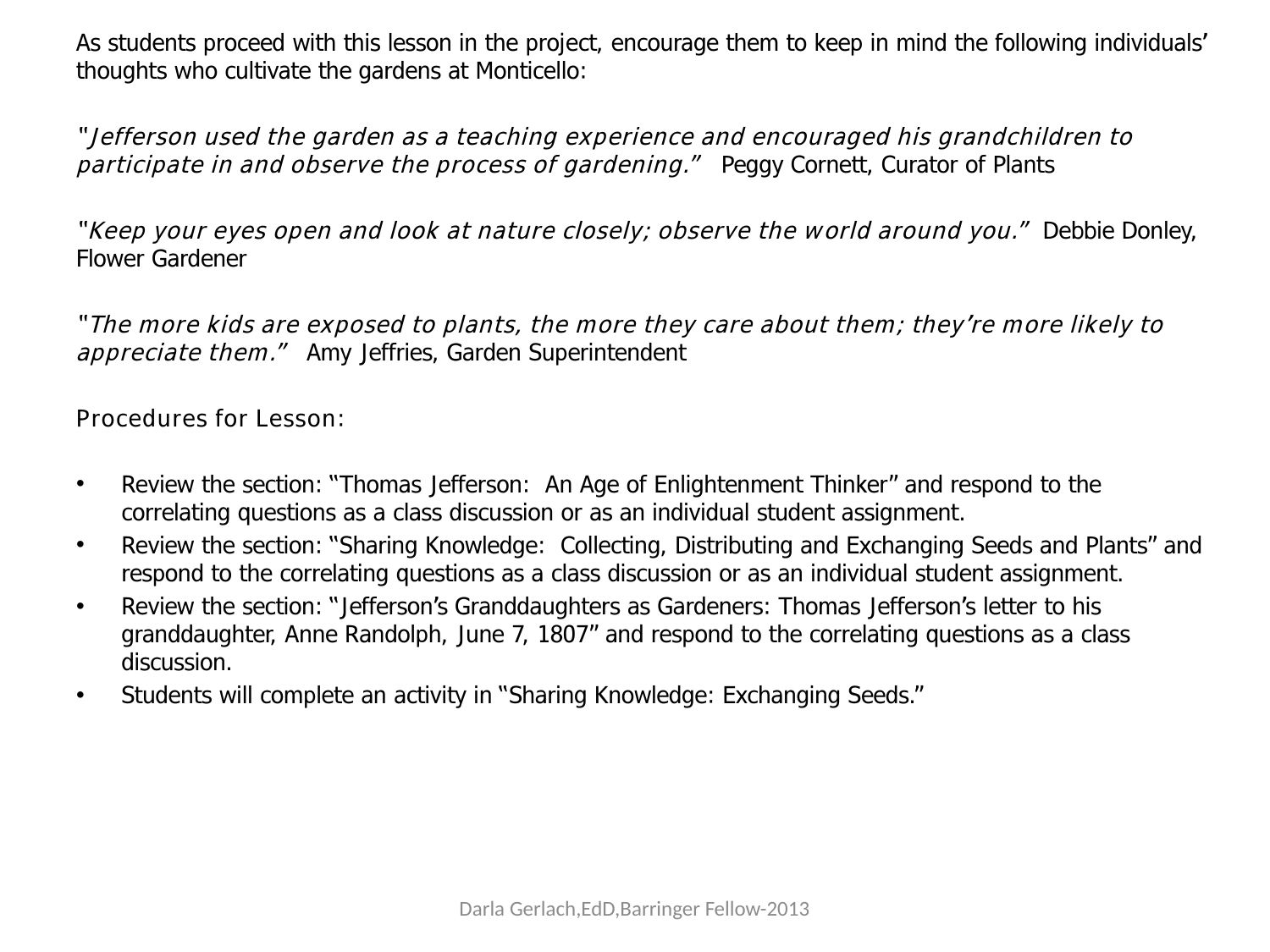

As students proceed with this lesson in the project, encourage them to keep in mind the following individuals’ thoughts who cultivate the gardens at Monticello:

“Jefferson used the garden as a teaching experience and encouraged his grandchildren to participate in and observe the process of gardening.”   Peggy Cornett, Curator of Plants

“Keep your eyes open and look at nature closely; observe the world around you.”  Debbie Donley, Flower Gardener

“The more kids are exposed to plants, the more they care about them; they’re more likely to appreciate them.”   Amy Jeffries, Garden Superintendent

Procedures for Lesson:

Review the section: “Thomas Jefferson:  An Age of Enlightenment Thinker” and respond to the correlating questions as a class discussion or as an individual student assignment.
Review the section: “Sharing Knowledge:  Collecting, Distributing and Exchanging Seeds and Plants” and respond to the correlating questions as a class discussion or as an individual student assignment.
Review the section: “Jefferson’s Granddaughters as Gardeners: Thomas Jefferson’s letter to his granddaughter, Anne Randolph, June 7, 1807” and respond to the correlating questions as a class discussion.
Students will complete an activity in “Sharing Knowledge: Exchanging Seeds.”

Darla Gerlach,EdD,Barringer Fellow-2013